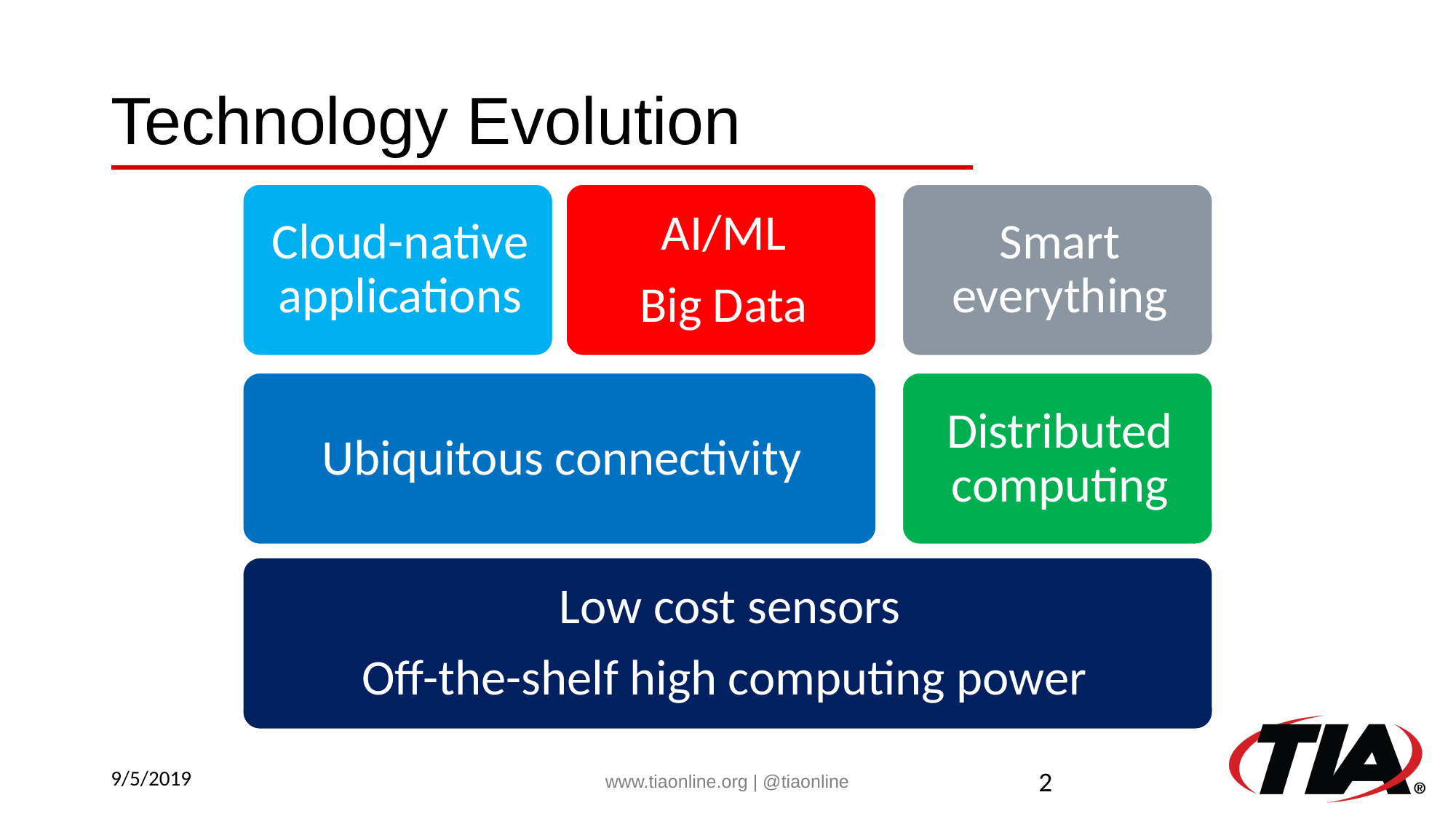

# Technology Evolution
Low cost sensors
Off-the-shelf high computing power
Ubiquitous connectivity
Cloud-native applications
AI/ML
Big Data
Distributed computing
Smart everything
9/5/2019
www.tiaonline.org | @tiaonline
2